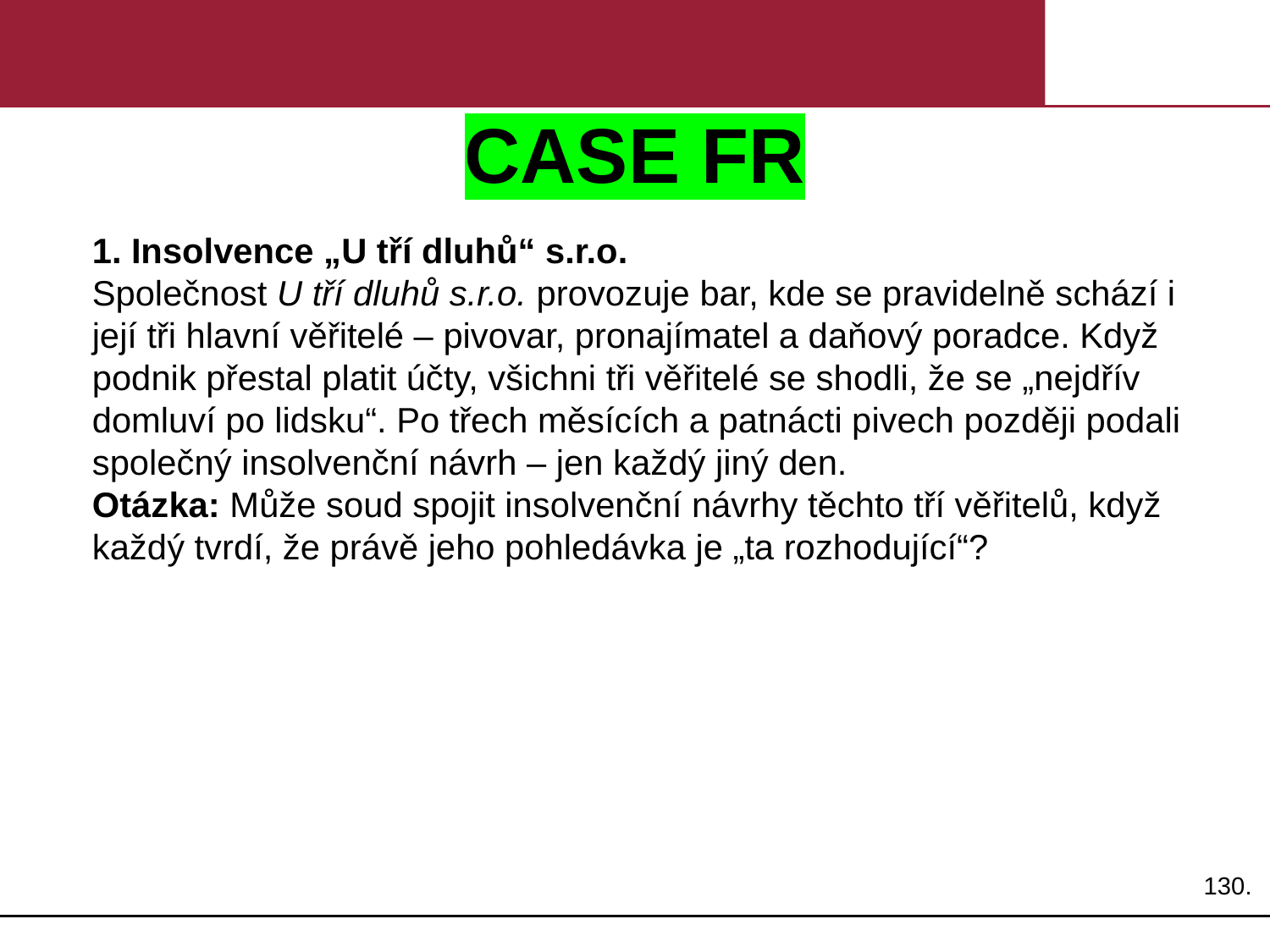

# CASE FR

1. Insolvence „U tří dluhů“ s.r.o.
Společnost U tří dluhů s.r.o. provozuje bar, kde se pravidelně schází i její tři hlavní věřitelé – pivovar, pronajímatel a daňový poradce. Když podnik přestal platit účty, všichni tři věřitelé se shodli, že se „nejdřív domluví po lidsku“. Po třech měsících a patnácti pivech později podali společný insolvenční návrh – jen každý jiný den.
Otázka: Může soud spojit insolvenční návrhy těchto tří věřitelů, když každý tvrdí, že právě jeho pohledávka je „ta rozhodující“?
130.